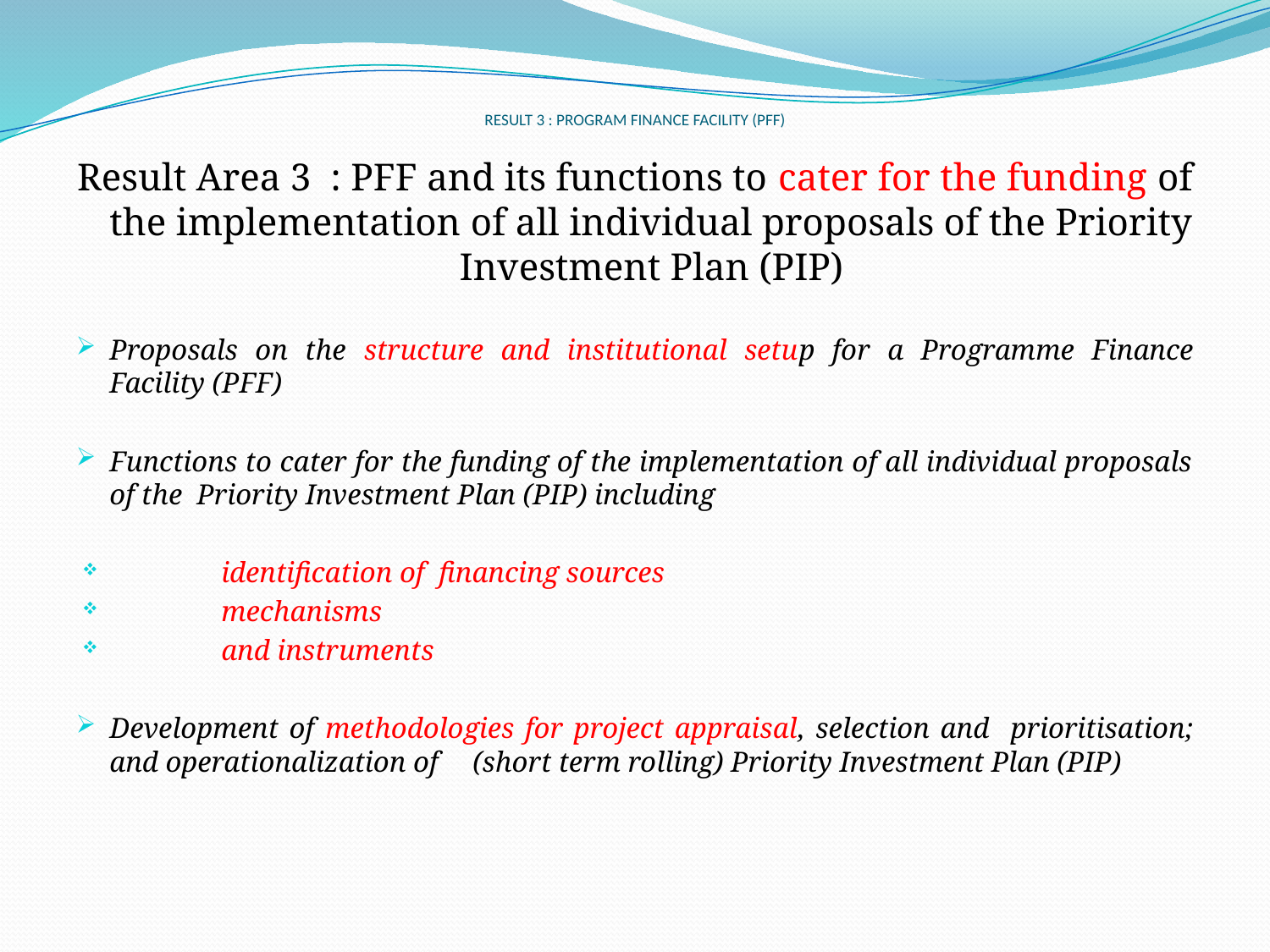

# RESULT 3 : PROGRAM FINANCE FACILITY (PFF)

Result Area 3  : PFF and its functions to cater for the funding of the implementation of all individual proposals of the Priority Investment Plan (PIP)

Proposals on the structure and institutional setup for a Programme Finance Facility (PFF)

Functions to cater for the funding of the implementation of all individual proposals of the  Priority Investment Plan (PIP) including

identification of  financing sources
mechanisms
and instruments

Development of methodologies for project appraisal, selection and  prioritisation; and operationalization of 	(short term rolling) Priority Investment Plan (PIP)